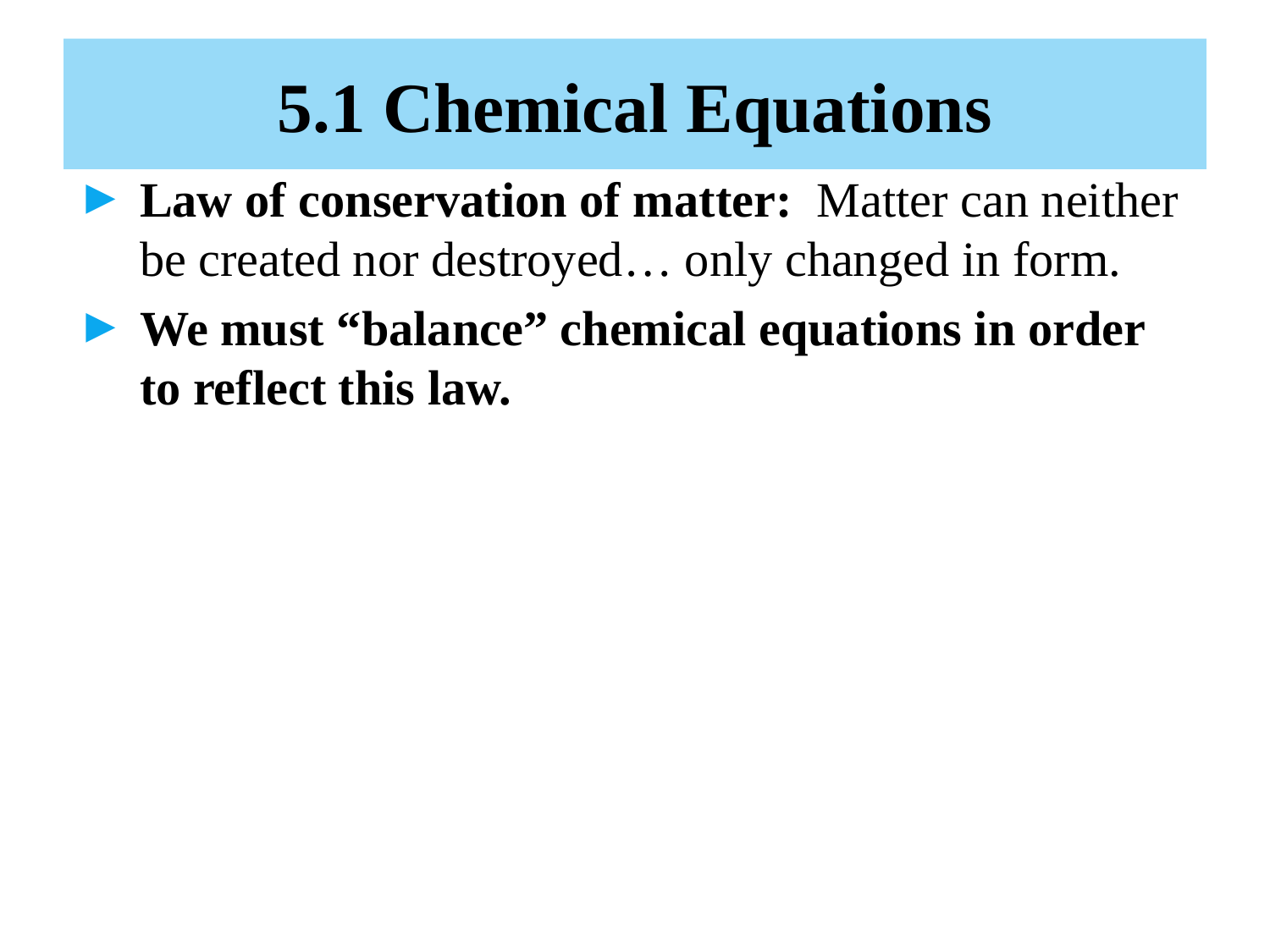

# 5.1 Chemical Equations
Law of conservation of matter:  Matter can neither be created nor destroyed… only changed in form.
We must “balance” chemical equations in order to reflect this law.